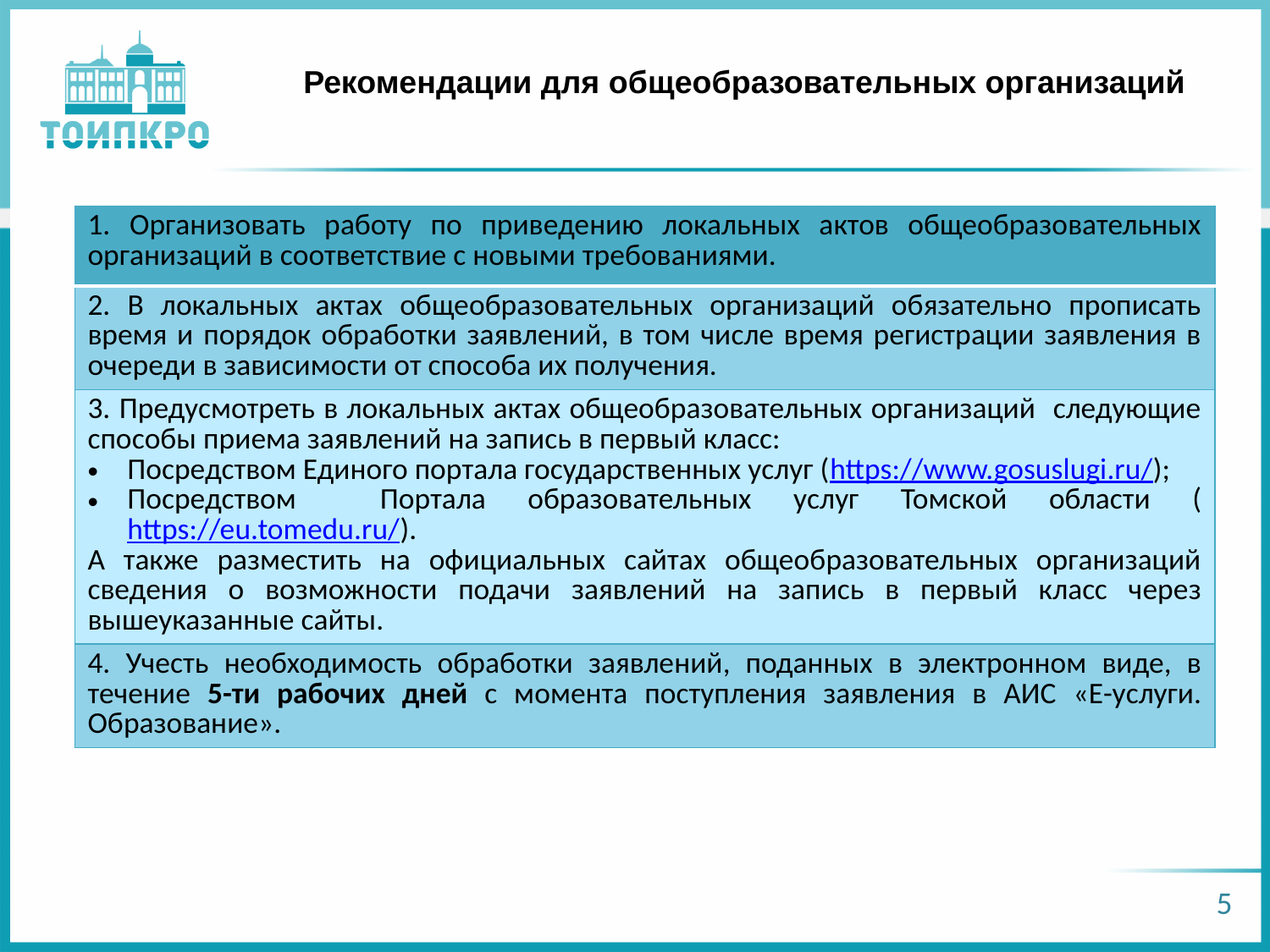

# Рекомендации для общеобразовательных организаций
| 1. Организовать работу по приведению локальных актов общеобразовательных организаций в соответствие с новыми требованиями. |
| --- |
| 2. В локальных актах общеобразовательных организаций обязательно прописать время и порядок обработки заявлений, в том числе время регистрации заявления в очереди в зависимости от способа их получения. |
| 3. Предусмотреть в локальных актах общеобразовательных организаций следующие способы приема заявлений на запись в первый класс: Посредством Единого портала государственных услуг (https://www.gosuslugi.ru/); Посредством Портала образовательных услуг Томской области (https://eu.tomedu.ru/). А также разместить на официальных сайтах общеобразовательных организаций сведения о возможности подачи заявлений на запись в первый класс через вышеуказанные сайты. |
| 4. Учесть необходимость обработки заявлений, поданных в электронном виде, в течение 5-ти рабочих дней с момента поступления заявления в АИС «Е-услуги. Образование». |
5